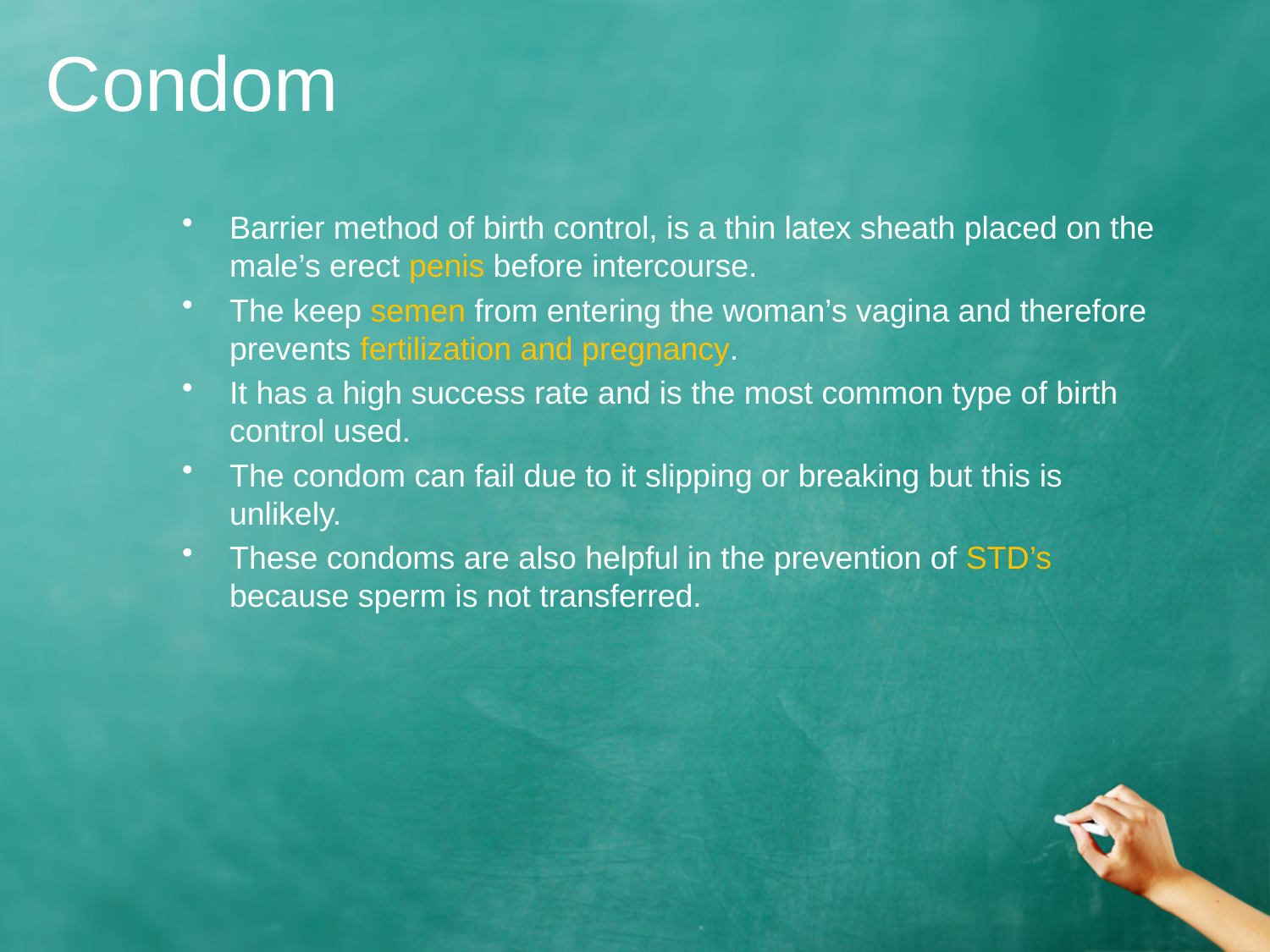

# Condom
Barrier method of birth control, is a thin latex sheath placed on the male’s erect penis before intercourse.
The keep semen from entering the woman’s vagina and therefore prevents fertilization and pregnancy.
It has a high success rate and is the most common type of birth control used.
The condom can fail due to it slipping or breaking but this is unlikely.
These condoms are also helpful in the prevention of STD’s because sperm is not transferred.